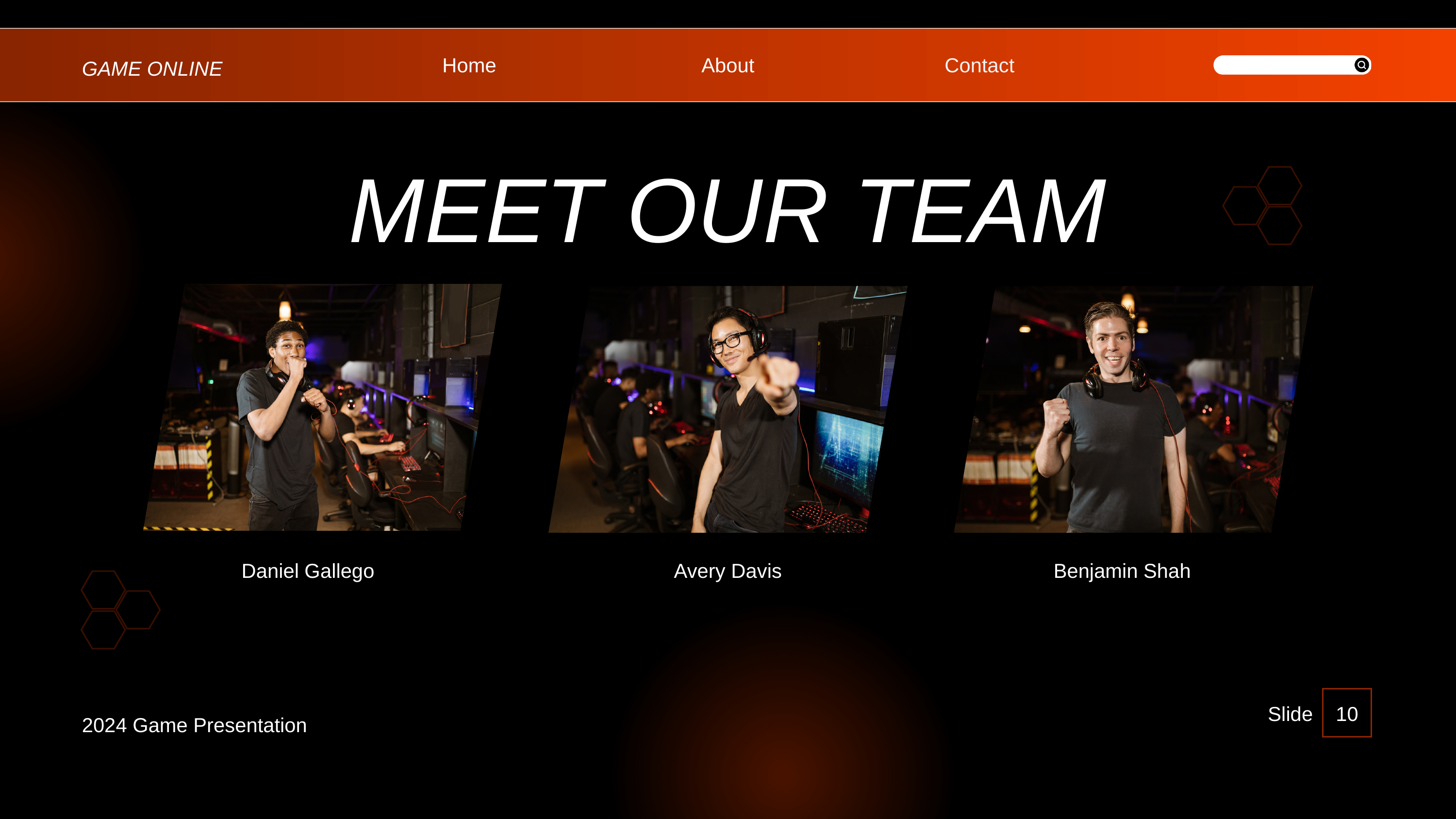

Home
About
Contact
GAME ONLINE

MEET OUR TEAM

Daniel Gallego
Avery Davis
Benjamin Shah

Slide
10
2024 Game Presentation